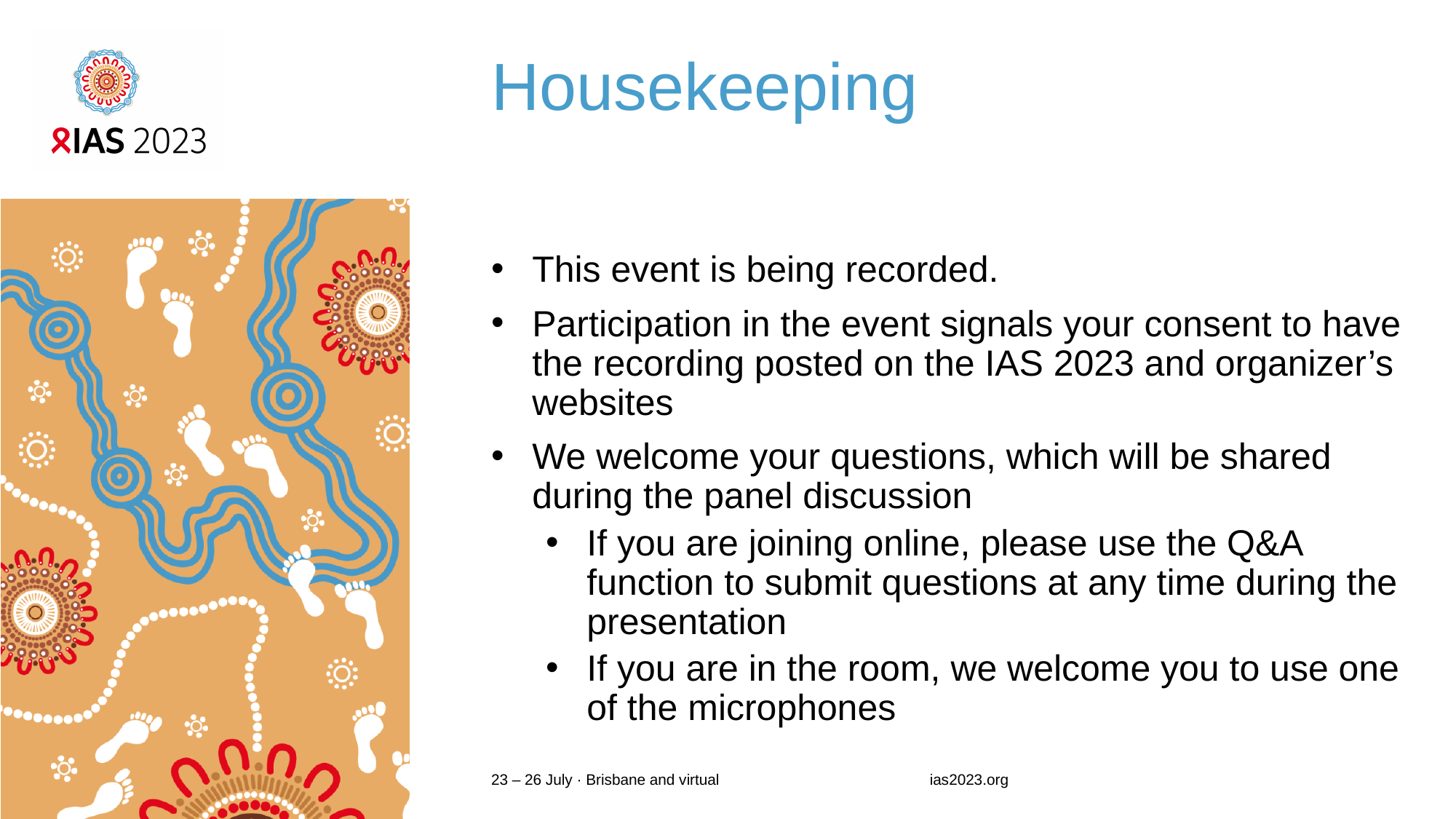

# Housekeeping
This event is being recorded.
Participation in the event signals your consent to have the recording posted on the IAS 2023 and organizer’s websites
We welcome your questions, which will be shared during the panel discussion
If you are joining online, please use the Q&A function to submit questions at any time during the presentation
If you are in the room, we welcome you to use one of the microphones